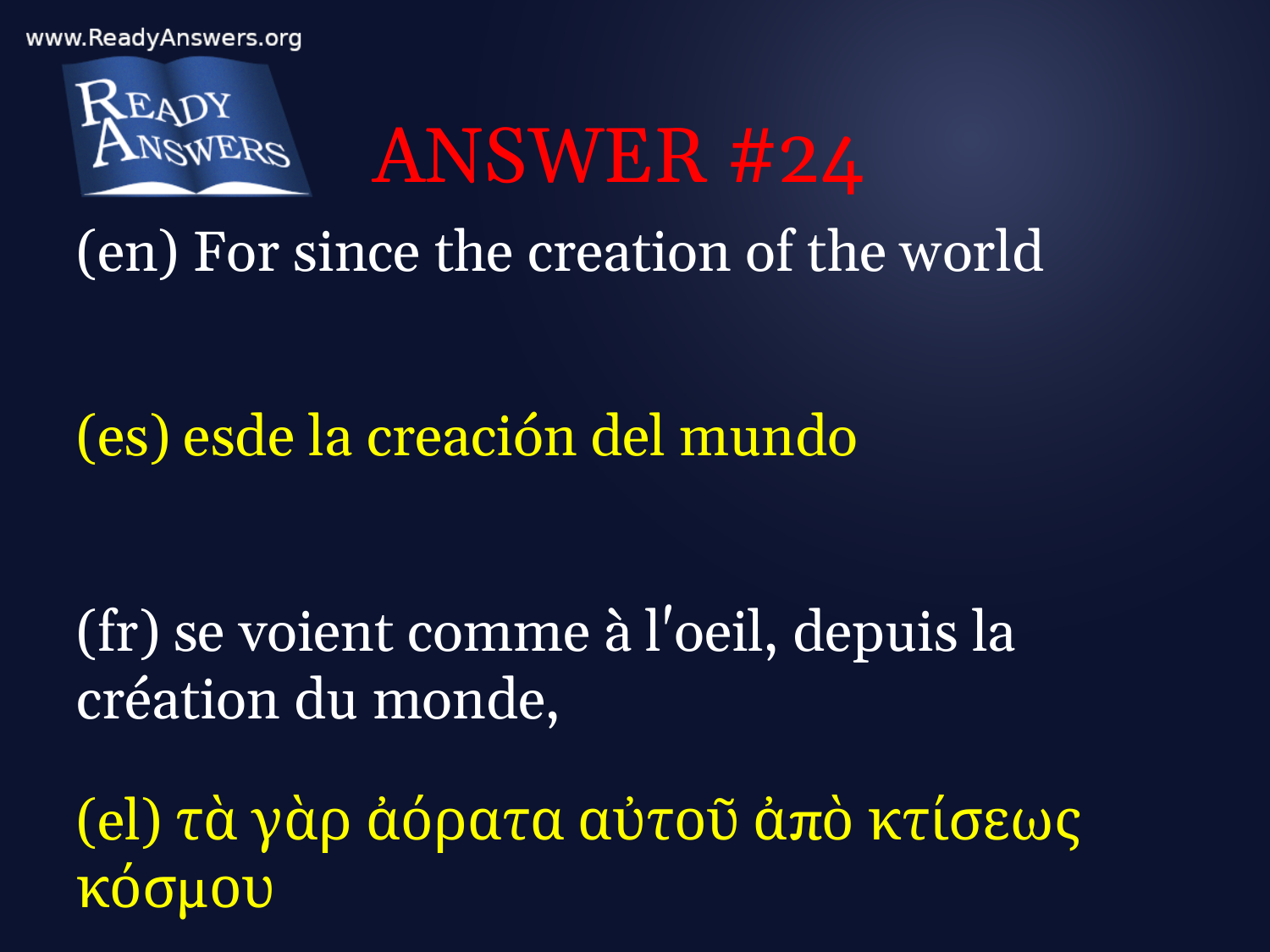

# ANSWER #24
(en) For since the creation of the world
(es) esde la creación del mundo
(fr) se voient comme à l'oeil, depuis la création du monde,
(el) τὰ γὰρ ἀόρατα αὐτοῦ ἀπὸ κτίσεως κόσμου